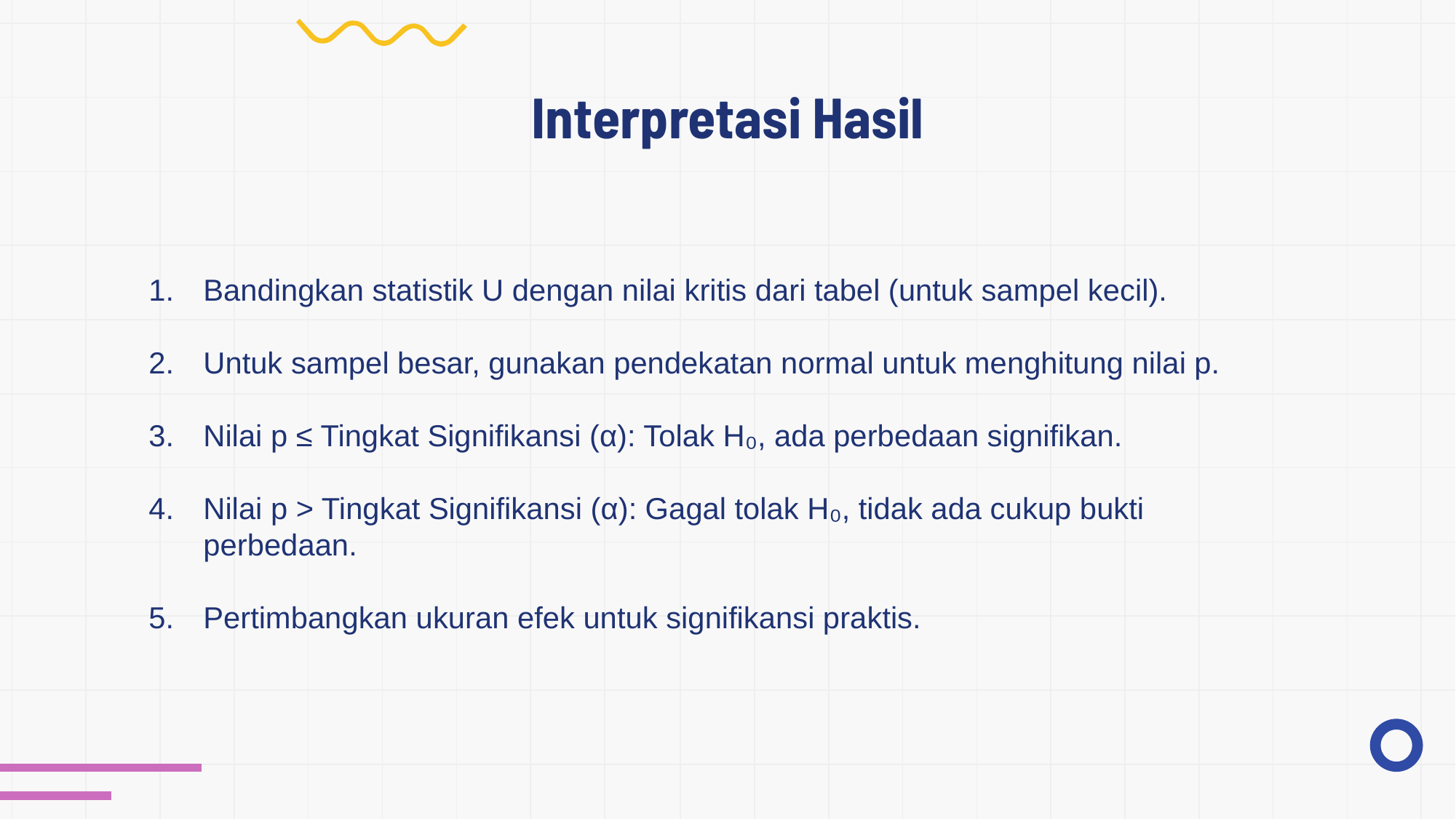

# Interpretasi Hasil

Bandingkan statistik U dengan nilai kritis dari tabel (untuk sampel kecil).

Untuk sampel besar, gunakan pendekatan normal untuk menghitung nilai p.

Nilai p ≤ Tingkat Signifikansi (α): Tolak H₀, ada perbedaan signifikan.

Nilai p > Tingkat Signifikansi (α): Gagal tolak H₀, tidak ada cukup bukti perbedaan.

Pertimbangkan ukuran efek untuk signifikansi praktis.